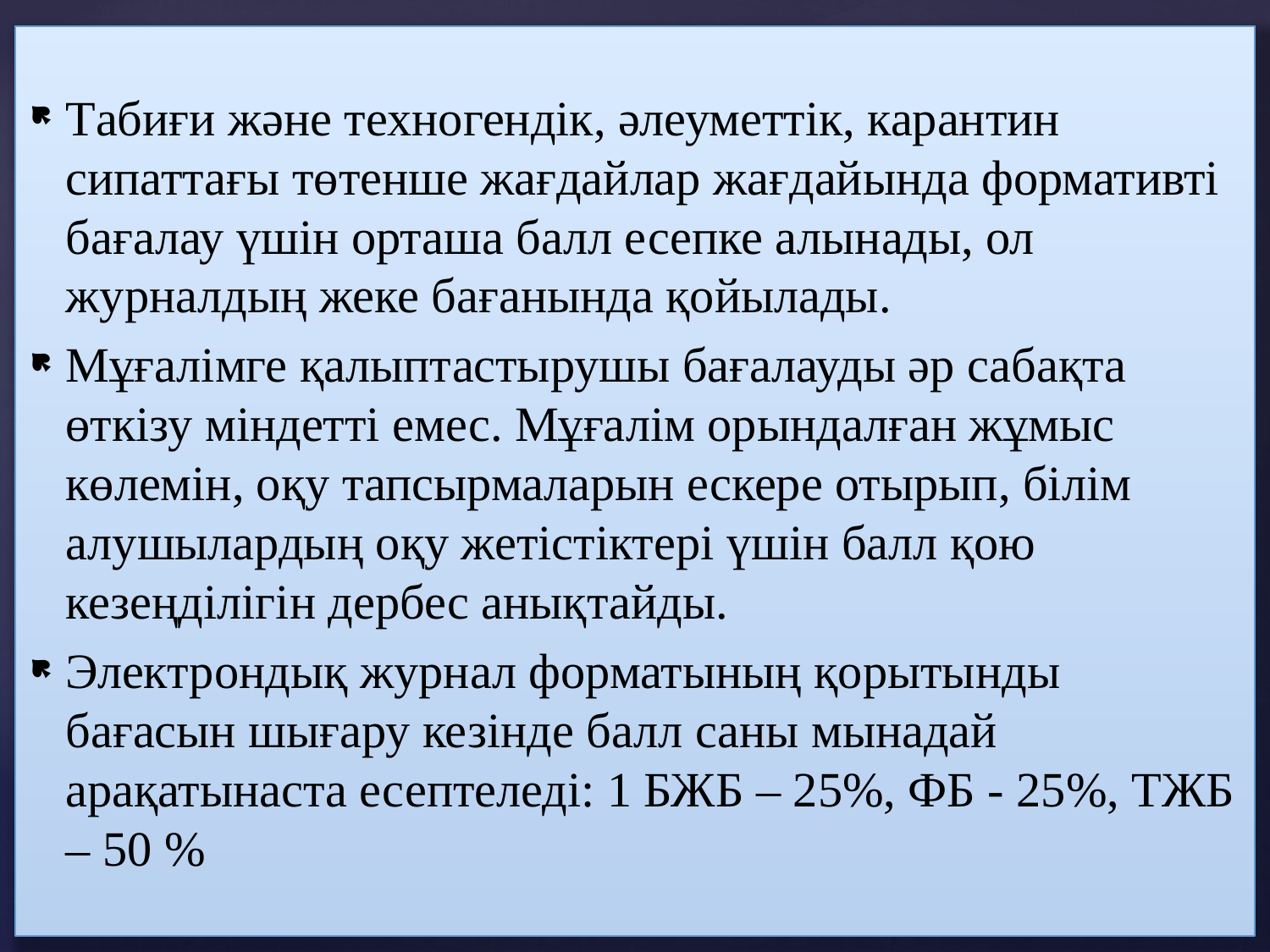

Tабиғи және техногендік, әлеуметтік, карантин сипаттағы төтенше жағдайлар жағдайында формативті бағалау үшін орташа балл есепке алынады, ол журналдың жеке бағанында қойылады.
Мұғалімге қалыптастырушы бағалауды әр сабақта өткізу міндетті емес. Мұғалім орындалған жұмыс көлемін, оқу тапсырмаларын ескере отырып, білім алушылардың оқу жетістіктері үшін балл қою кезеңділігін дербес анықтайды.
Электрондық журнал форматының қорытынды бағасын шығару кезінде балл саны мынадай арақатынаста есептеледі: 1 БЖБ – 25%, ФБ - 25%, ТЖБ – 50 %